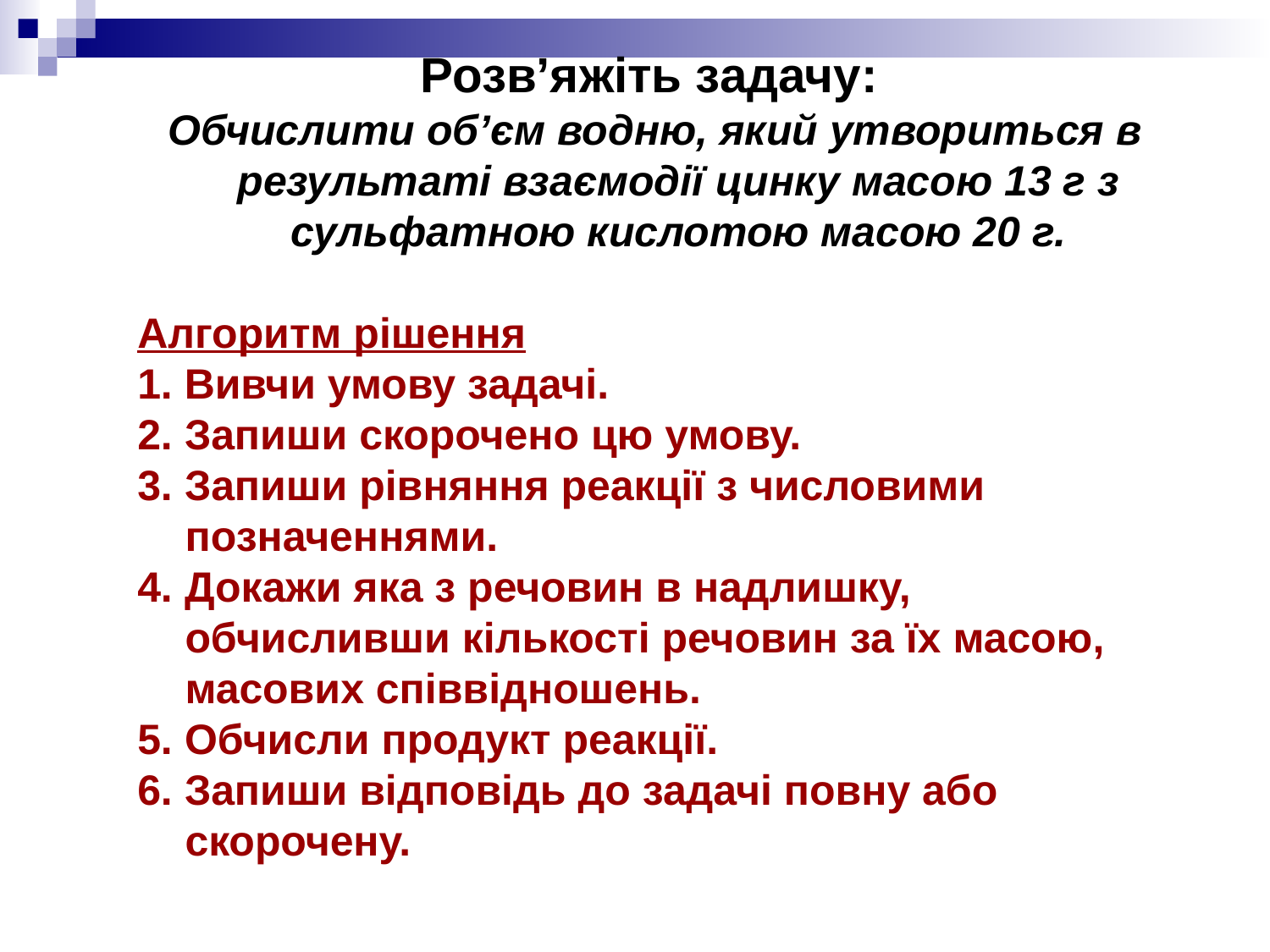

Розв’яжіть задачу:
Обчислити об’єм водню, який утвориться в результаті взаємодії цинку масою 13 г з сульфатною кислотою масою 20 г.

Алгоритм рішення
1. Вивчи умову задачі.
2. Запиши скорочено цю умову.
3. Запиши рівняння реакції з числовими позначеннями.
4. Докажи яка з речовин в надлишку, обчисливши кількості речовин за їх масою, масових співвідношень.
5. Обчисли продукт реакції.
6. Запиши відповідь до задачі повну або скорочену.

#